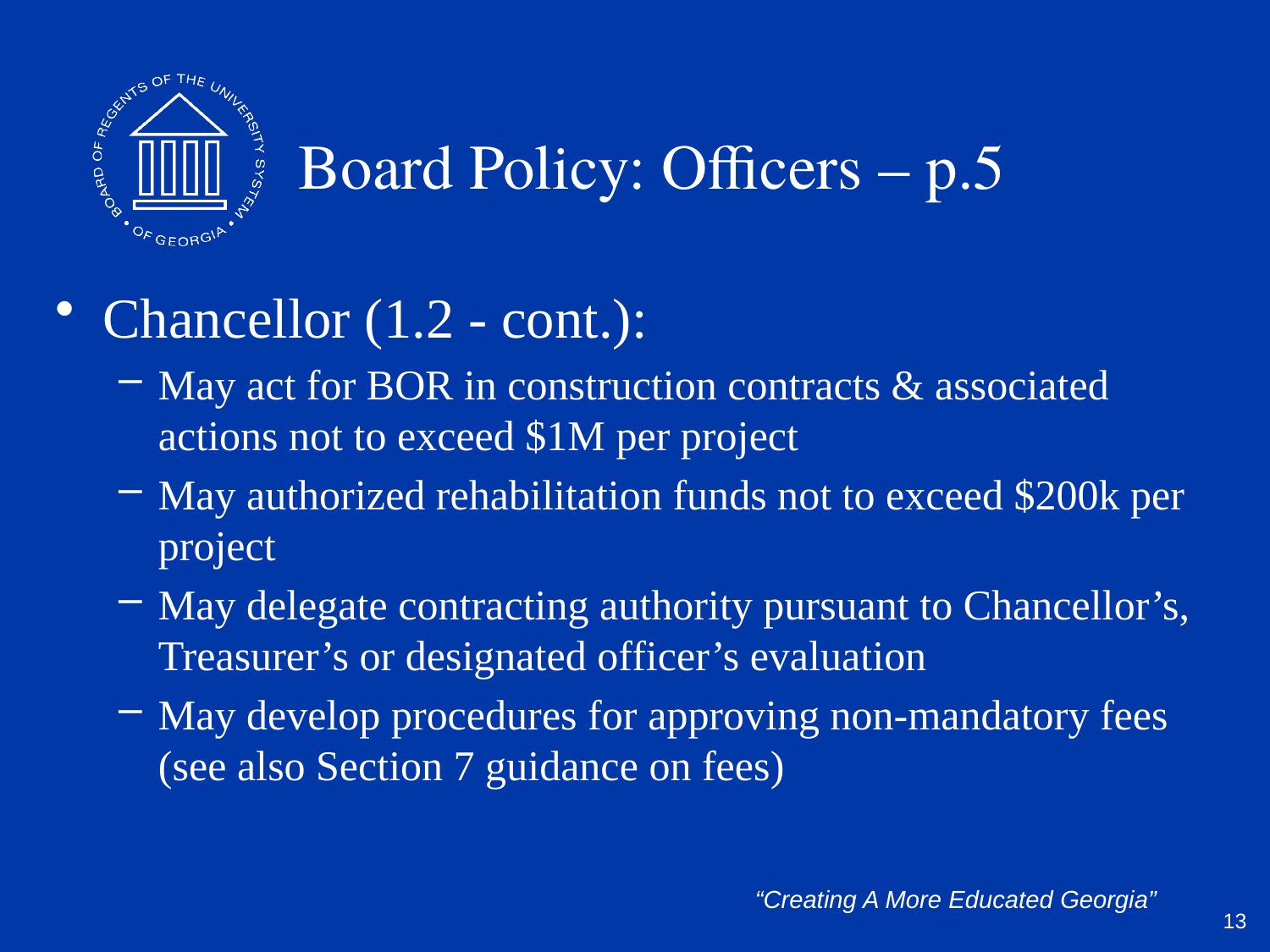

# Board Policy: Officers – p.5
Chancellor (1.2 - cont.):
May act for BOR in construction contracts & associated actions not to exceed $1M per project
May authorized rehabilitation funds not to exceed $200k per project
May delegate contracting authority pursuant to Chancellor’s, Treasurer’s or designated officer’s evaluation
May develop procedures for approving non-mandatory fees (see also Section 7 guidance on fees)

13